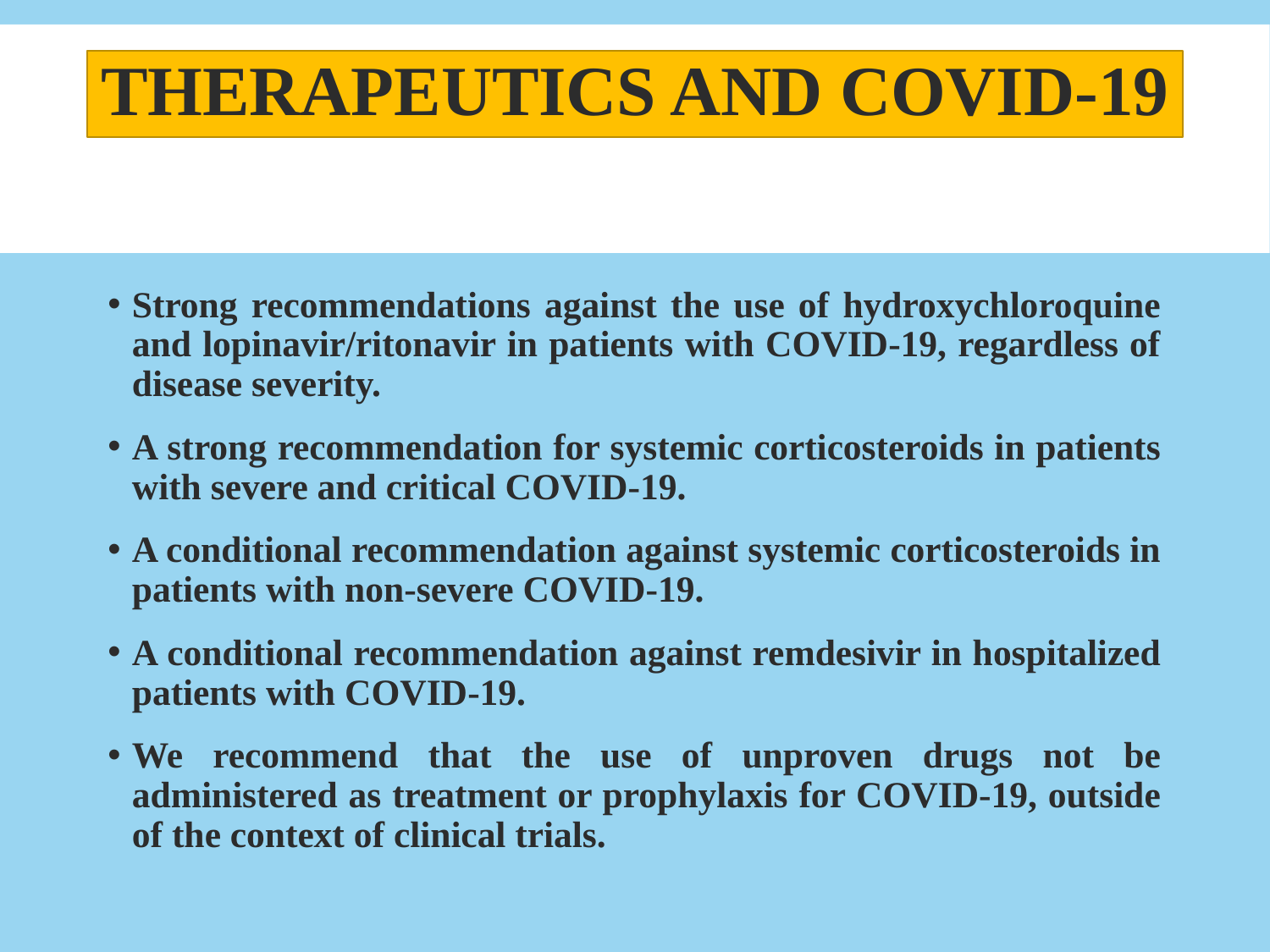

# THERAPEUTICS AND COVID-19
Strong recommendations against the use of hydroxychloroquine and lopinavir/ritonavir in patients with COVID-19, regardless of disease severity.
A strong recommendation for systemic corticosteroids in patients with severe and critical COVID-19.
A conditional recommendation against systemic corticosteroids in patients with non-severe COVID-19.
A conditional recommendation against remdesivir in hospitalized patients with COVID-19.
We recommend that the use of unproven drugs not be administered as treatment or prophylaxis for COVID-19, outside of the context of clinical trials.